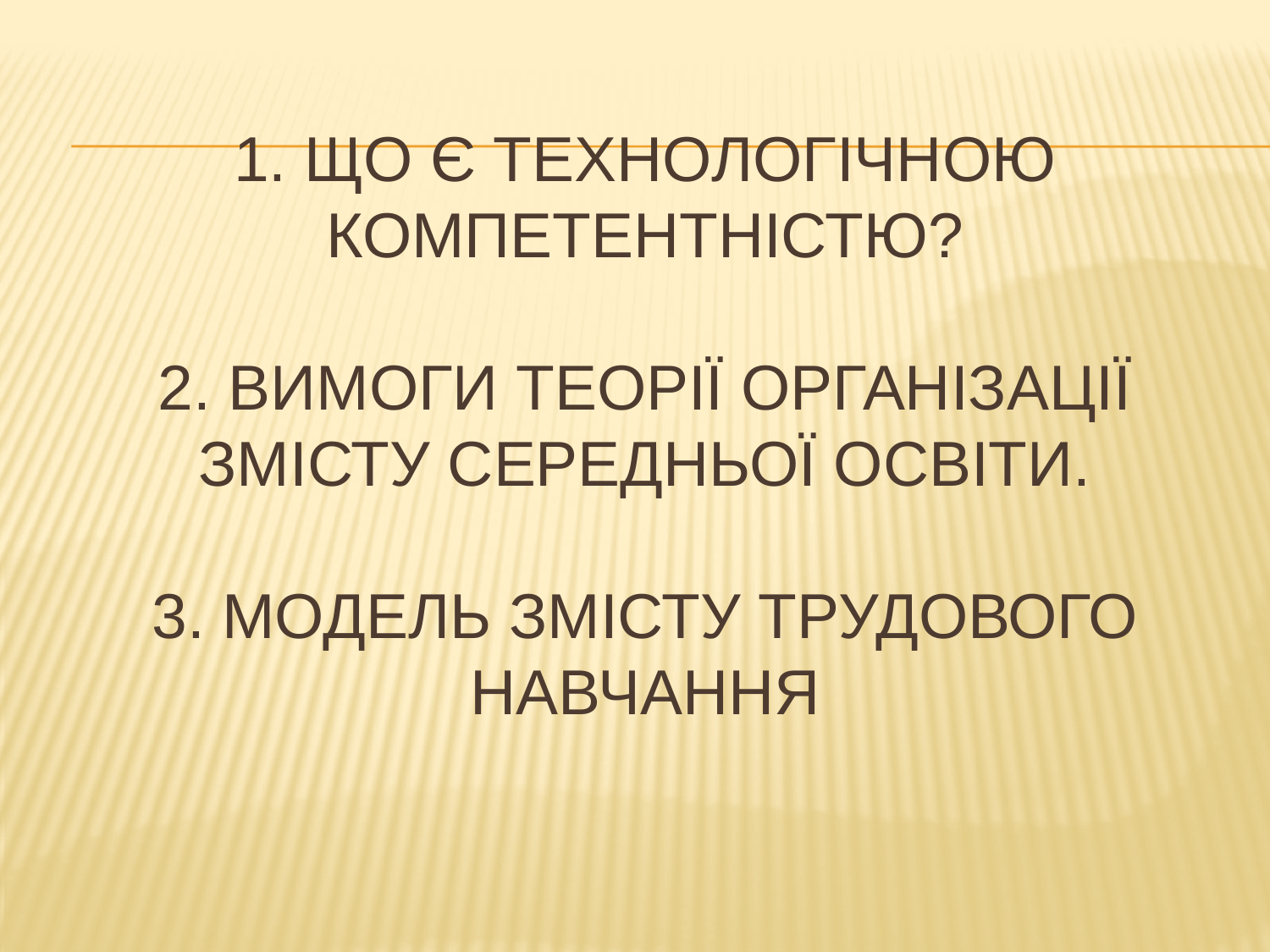

# 1. Що є технологічною компетентністю? 2. Вимоги теорії організації змісту середньої освіти. 3. модель змісту трудового навчання